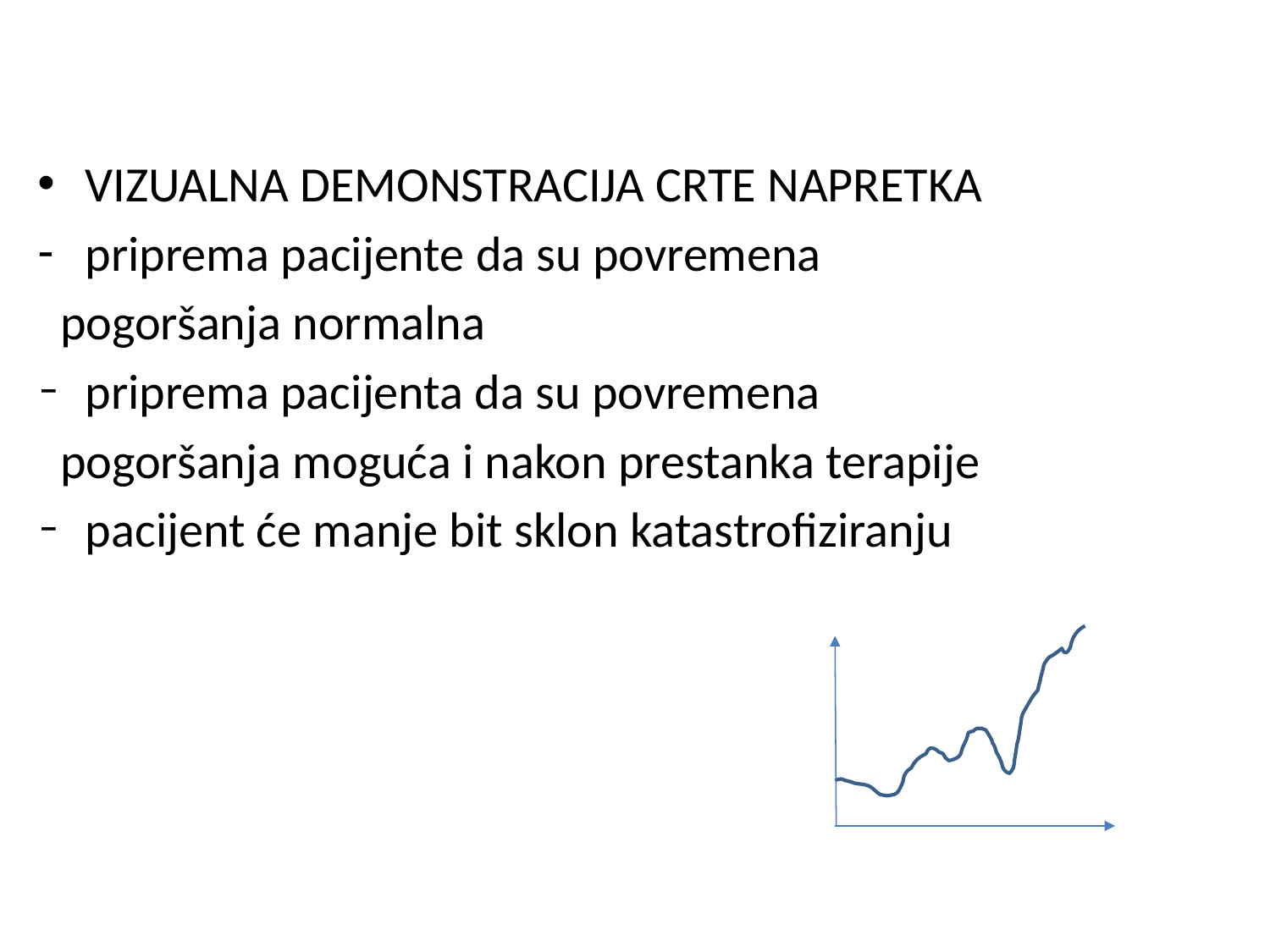

#
VIZUALNA DEMONSTRACIJA CRTE NAPRETKA
priprema pacijente da su povremena
  pogoršanja normalna
priprema pacijenta da su povremena
  pogoršanja moguća i nakon prestanka terapije
pacijent će manje bit sklon katastrofiziranju